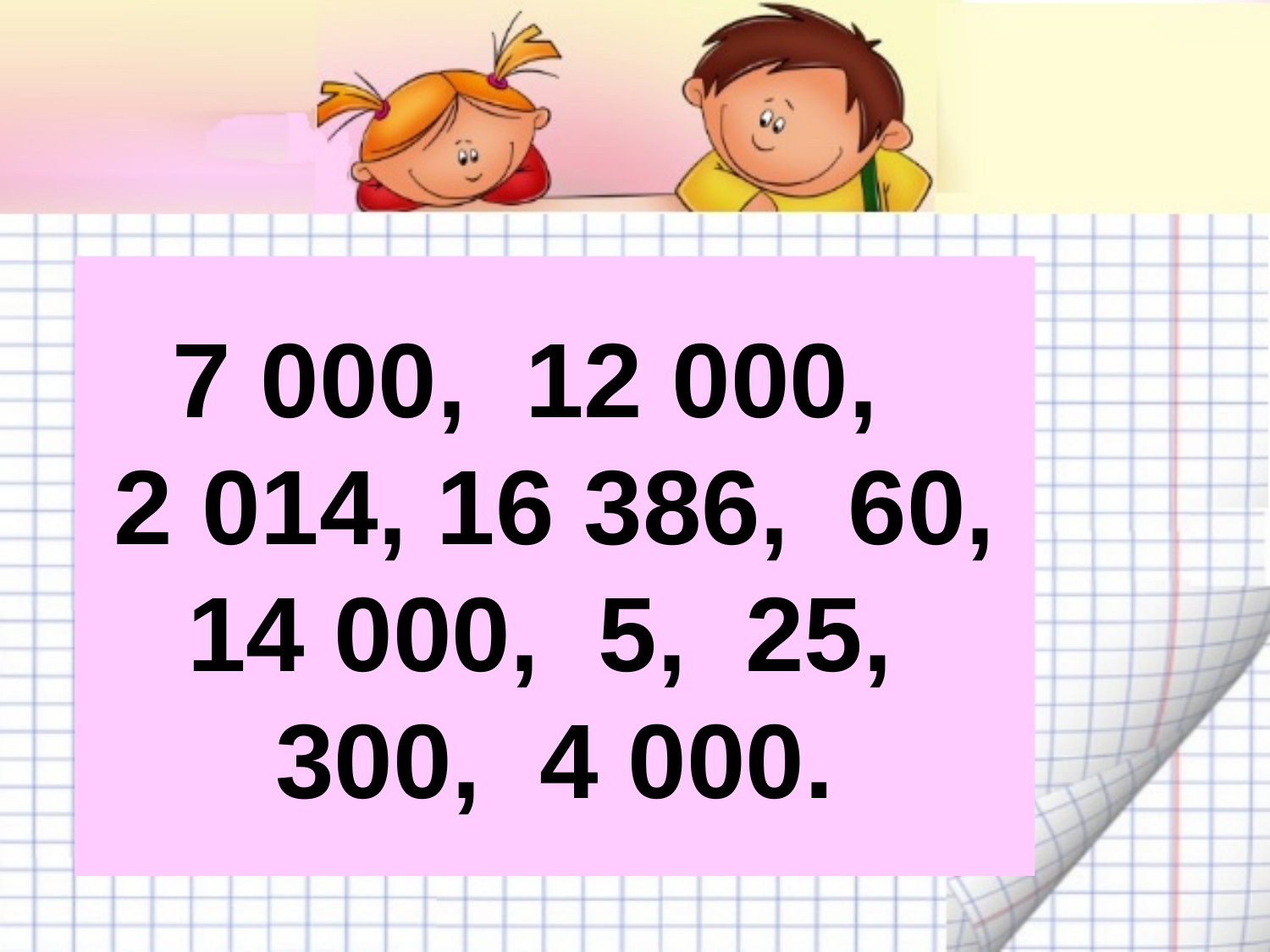

7 000,  12 000,
2 014, 16 386,  60, 14 000,  5,  25,  300,  4 000.